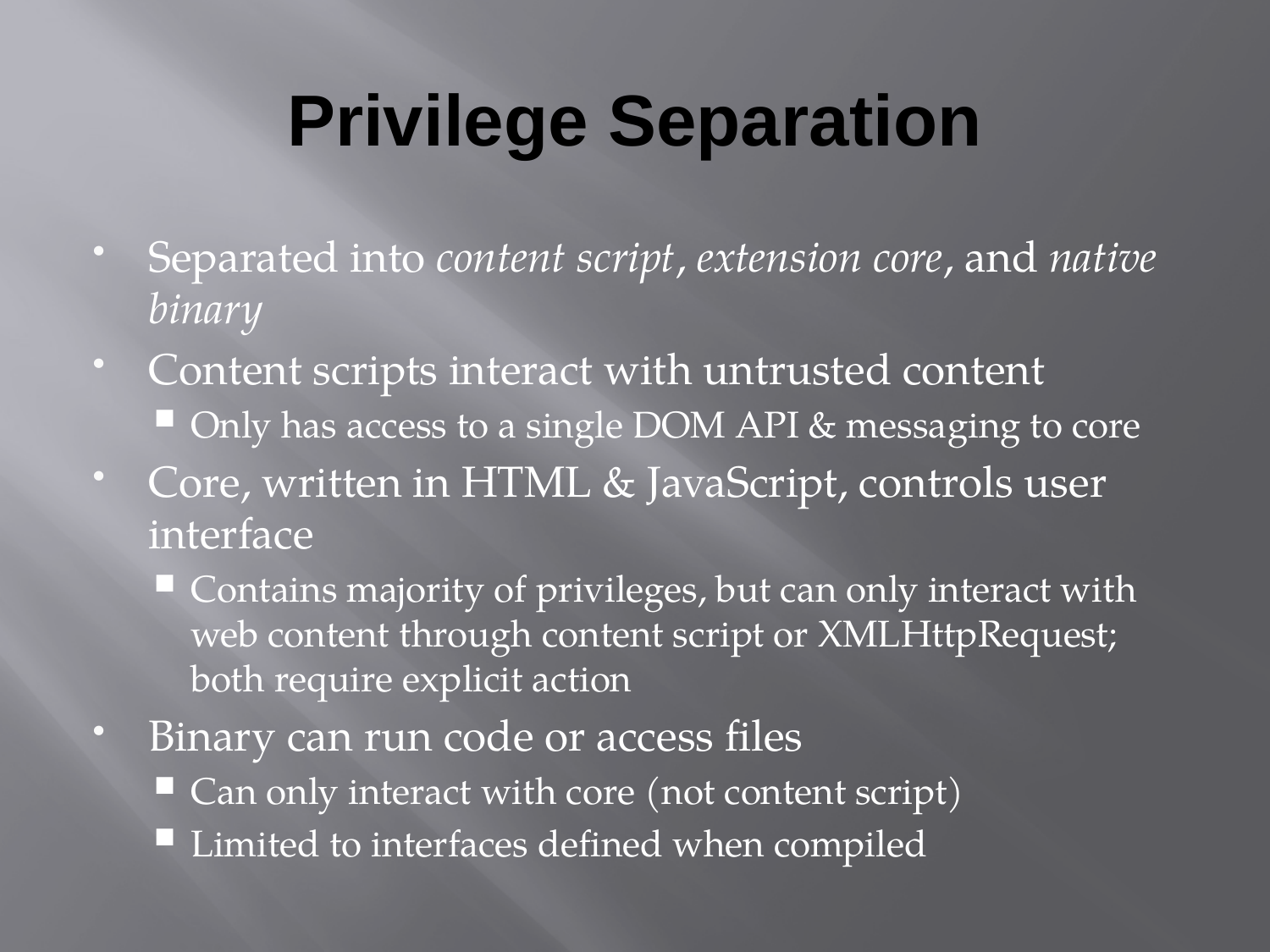

# Privilege Separation
Separated into content script, extension core, and native binary
Content scripts interact with untrusted content
Only has access to a single DOM API & messaging to core
Core, written in HTML & JavaScript, controls user interface
Contains majority of privileges, but can only interact with web content through content script or XMLHttpRequest; both require explicit action
Binary can run code or access files
Can only interact with core (not content script)
Limited to interfaces defined when compiled